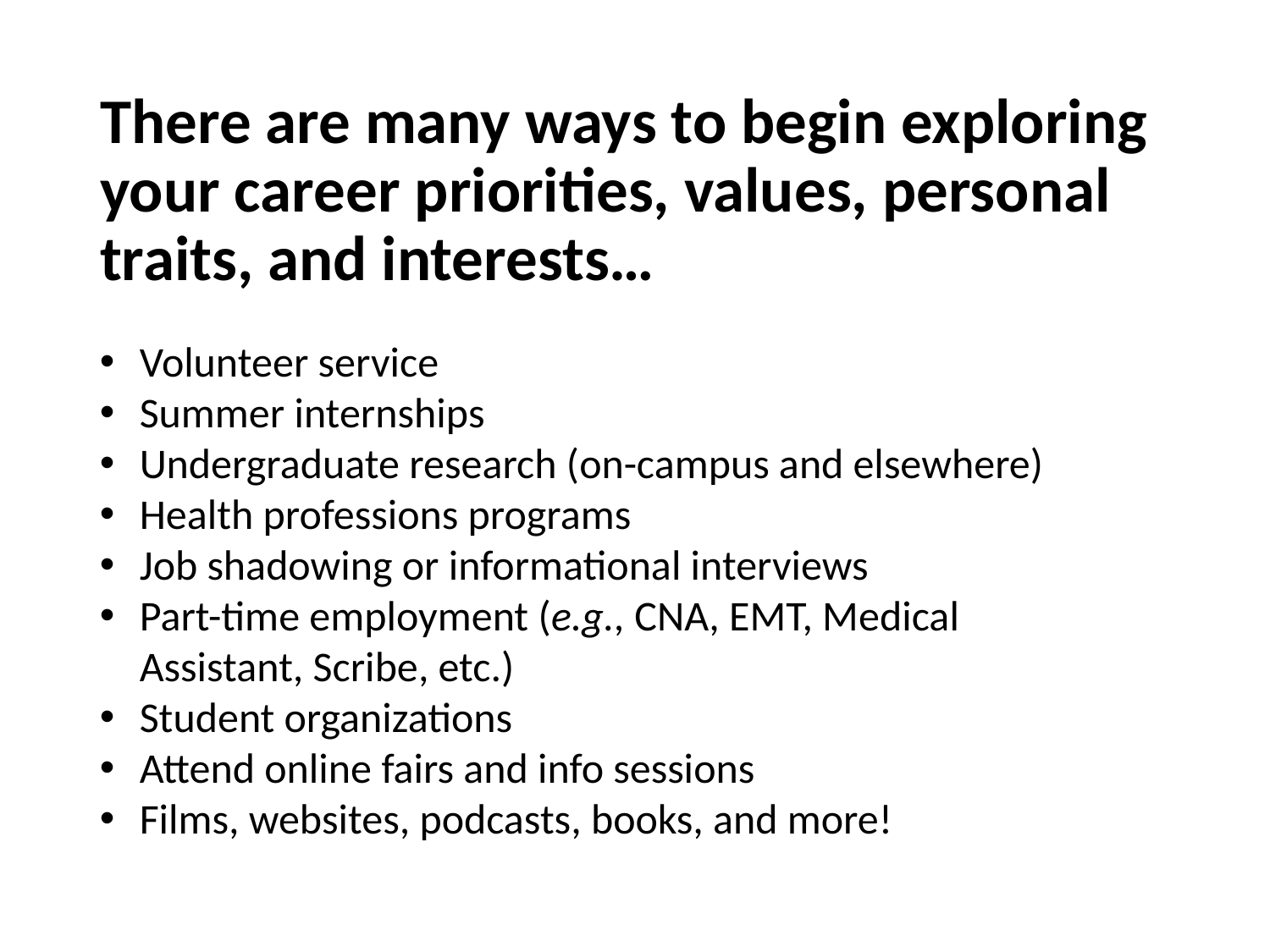

# There are many ways to begin exploring your career priorities, values, personal traits, and interests…
Volunteer service
Summer internships
Undergraduate research (on-campus and elsewhere)
Health professions programs
Job shadowing or informational interviews
Part-time employment (e.g., CNA, EMT, Medical Assistant, Scribe, etc.)
Student organizations
Attend online fairs and info sessions
Films, websites, podcasts, books, and more!